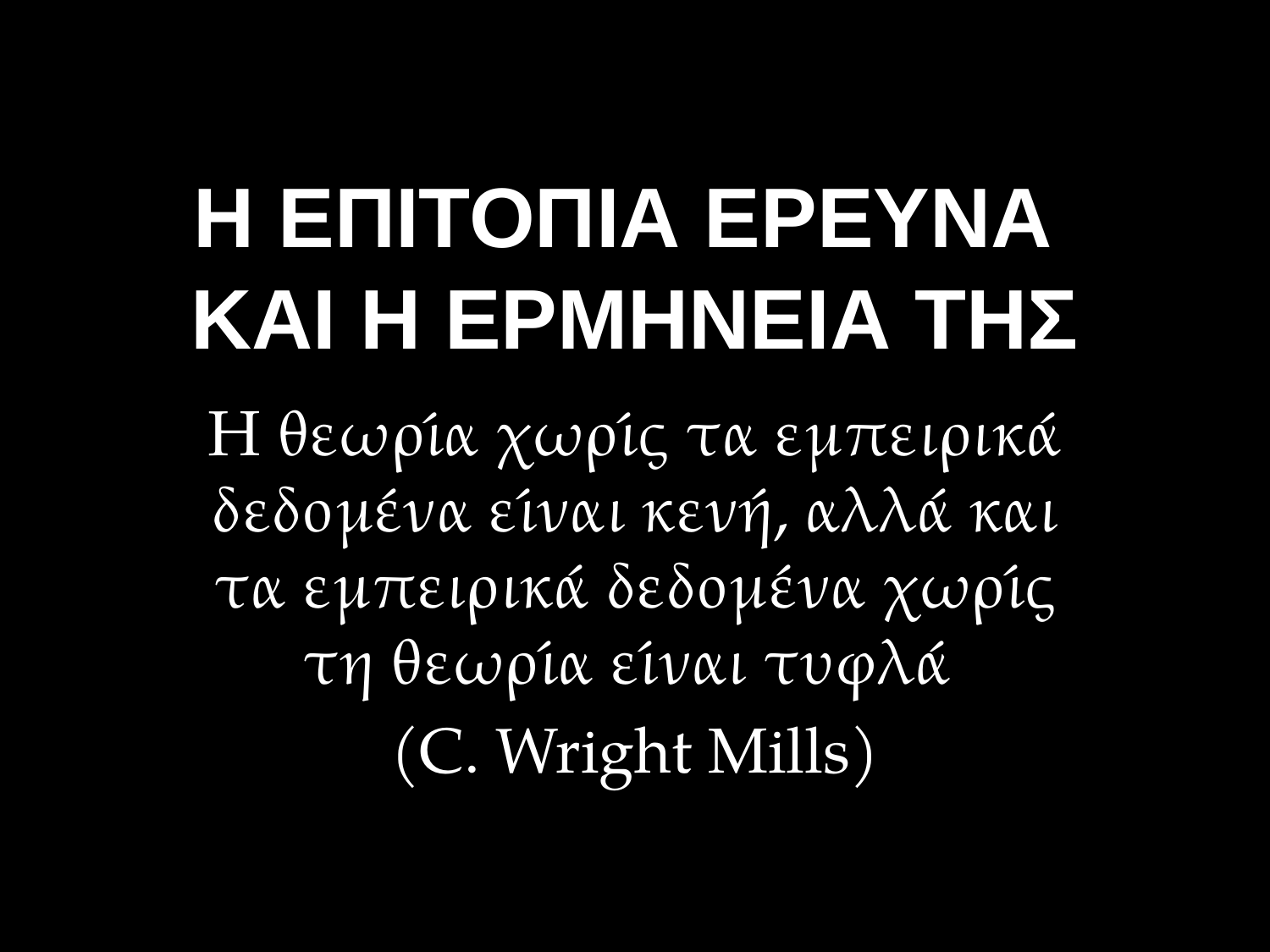

# Η επιτΟπια Ερευνα και η ερμηνεΙα τηΣ
Η θεωρία χωρίς τα εμπειρικά δεδομένα είναι κενή, αλλά και τα εμπειρικά δεδομένα χωρίς τη θεωρία είναι τυφλά
(C. Wright Mills)